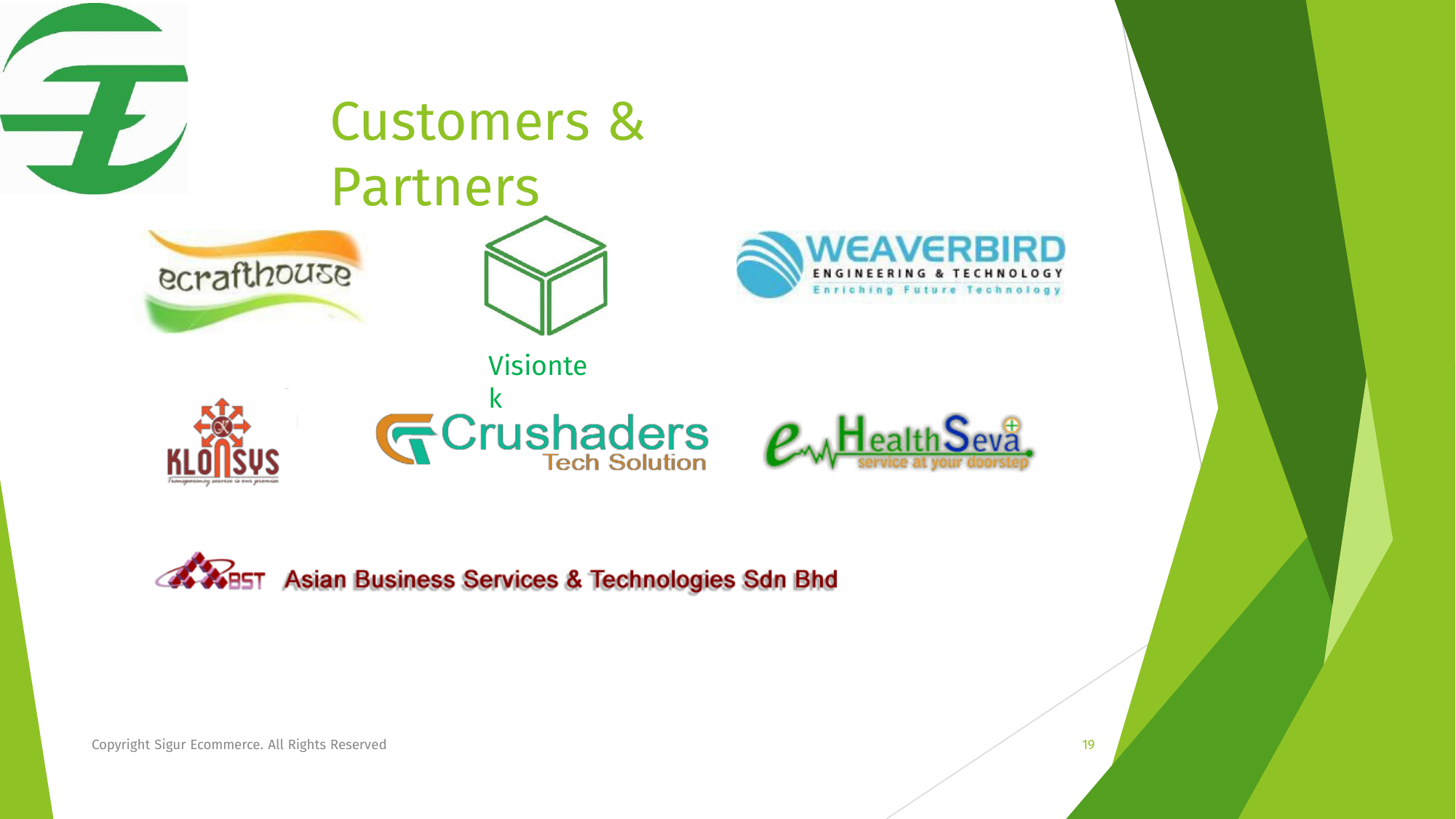

Customers & Partners

Visiontek

Copyright Sigur Ecommerce. All Rights Reserved
19